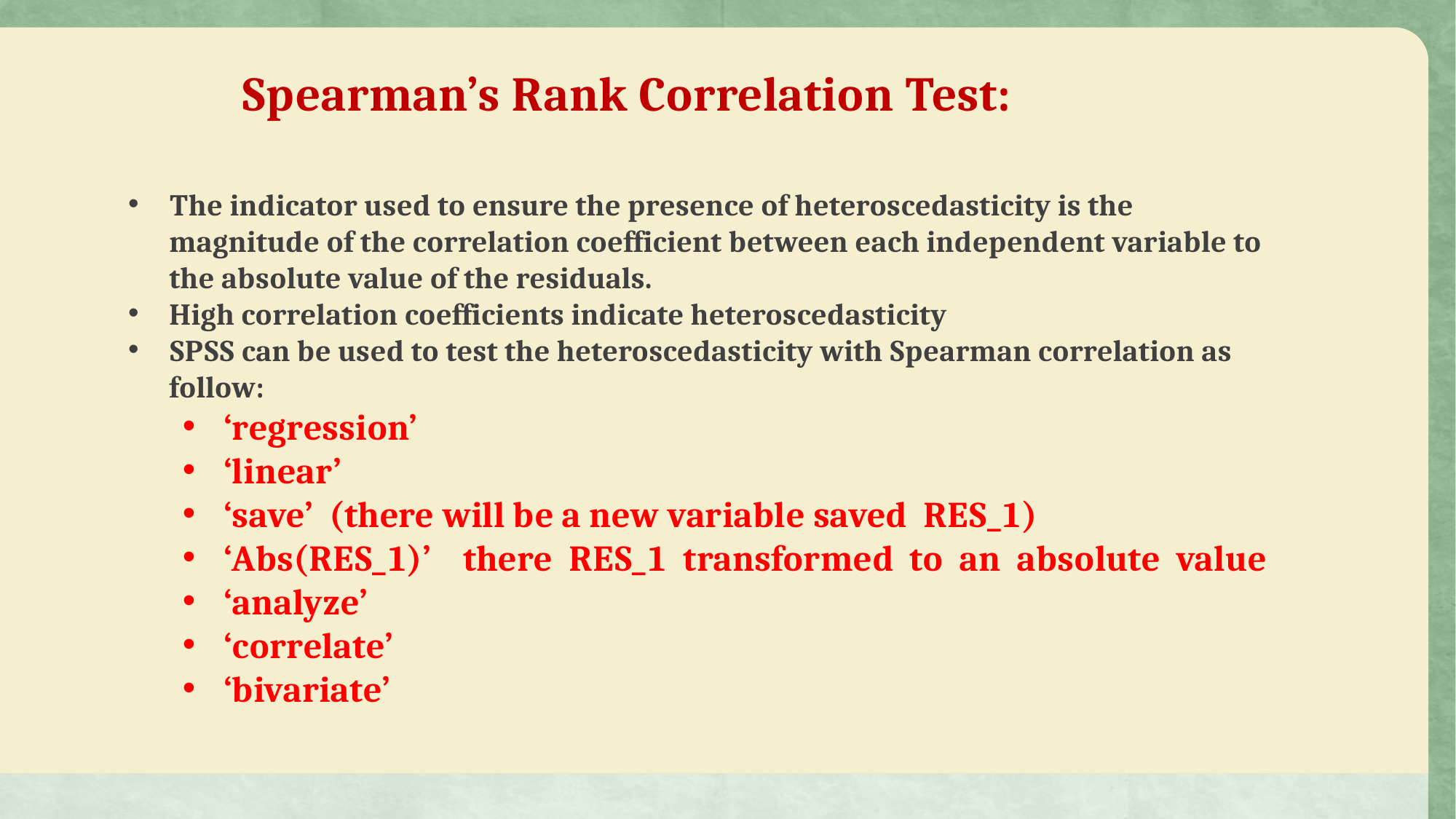

Spearman’s Rank Correlation Test:
The indicator used to ensure the presence of heteroscedasticity is the magnitude of the correlation coefficient between each independent variable to the absolute value of the residuals.
High correlation coefficients indicate heteroscedasticity
SPSS can be used to test the heteroscedasticity with Spearman correlation as follow:
‘regression’
‘linear’
‘save’  (there will be a new variable saved  RES_1)
‘Abs(RES_1)’    there  RES_1  transformed  to  an  absolute  value
‘analyze’
‘correlate’
‘bivariate’